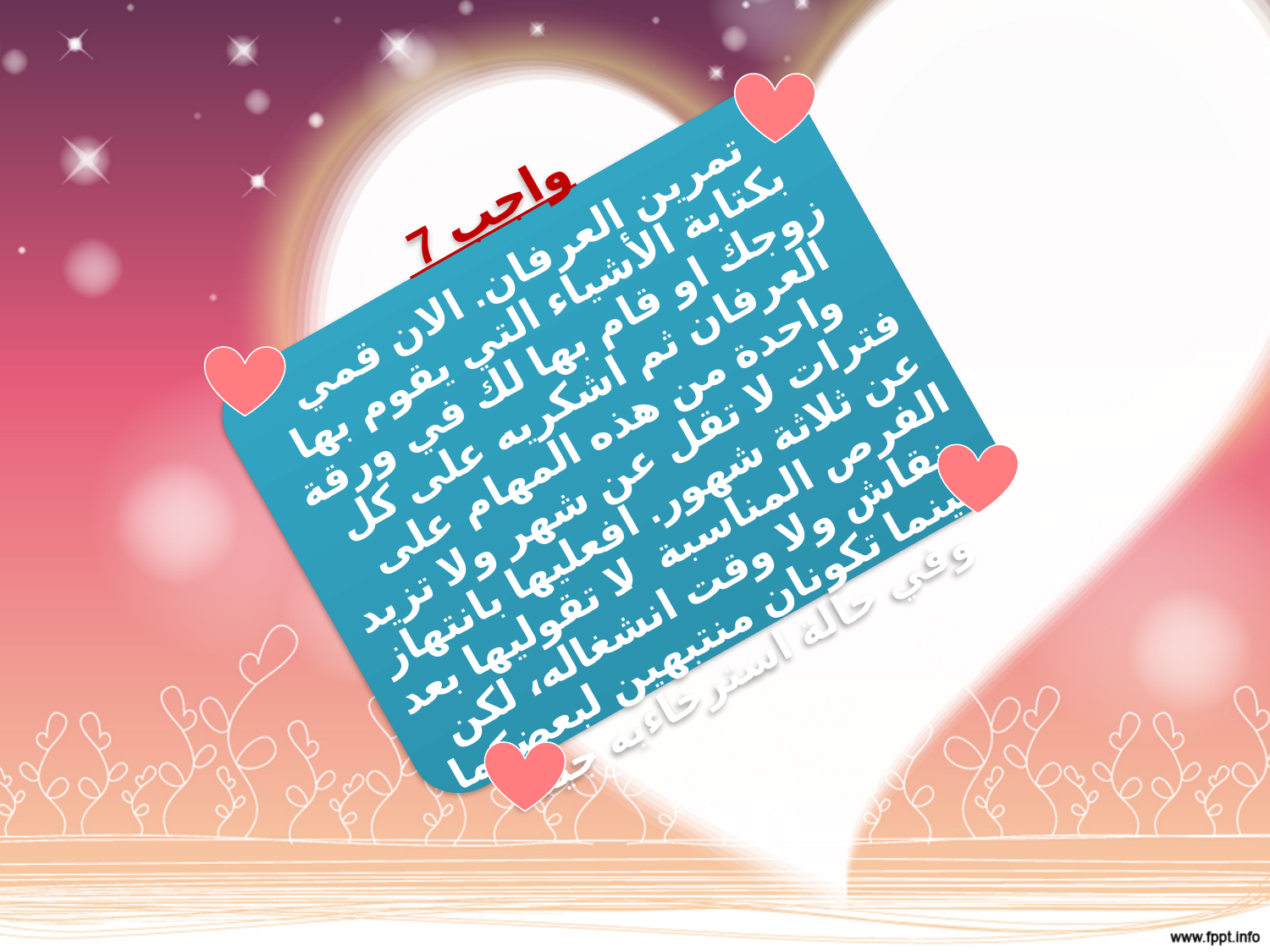

واجب 7
تمرين العرفان. الان قمي بكتابة الأشياء التي يقوم بها زوجك او قام بها لك في ورقة العرفان ثم اشكريه على كل واحدة من هذه المهام على فترات لا تقل عن شهر ولا تزيد عن ثلاثة شهور. افعليها بانتهاز الفرص المناسبة. لا تقوليها بعد نقاش ولا وقت انشغاله، لكن حينما تكونان منتبهين لبعضكما وفي حالة استرخاءيه جيدة